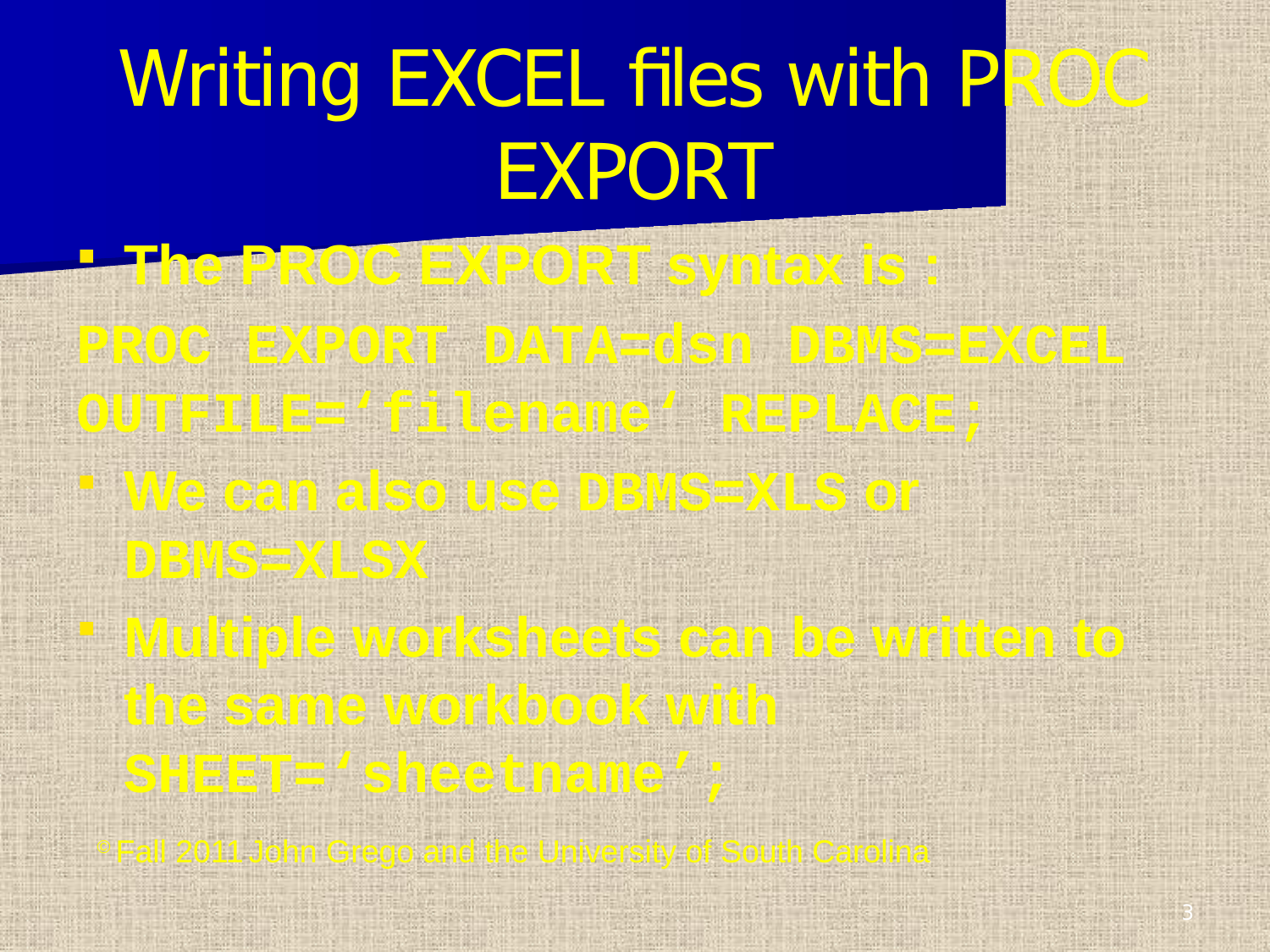

# Writing EXCEL files with PROC EXPORT
The PROC EXPORT syntax is :
PROC EXPORT DATA=dsn DBMS=EXCEL OUTFILE=‘filename‘ REPLACE;
We can also use DBMS=XLS or DBMS=XLSX
Multiple worksheets can be written to the same workbook with SHEET=‘sheetname’;
© Fall 2011 John Grego and the University of South Carolina
3